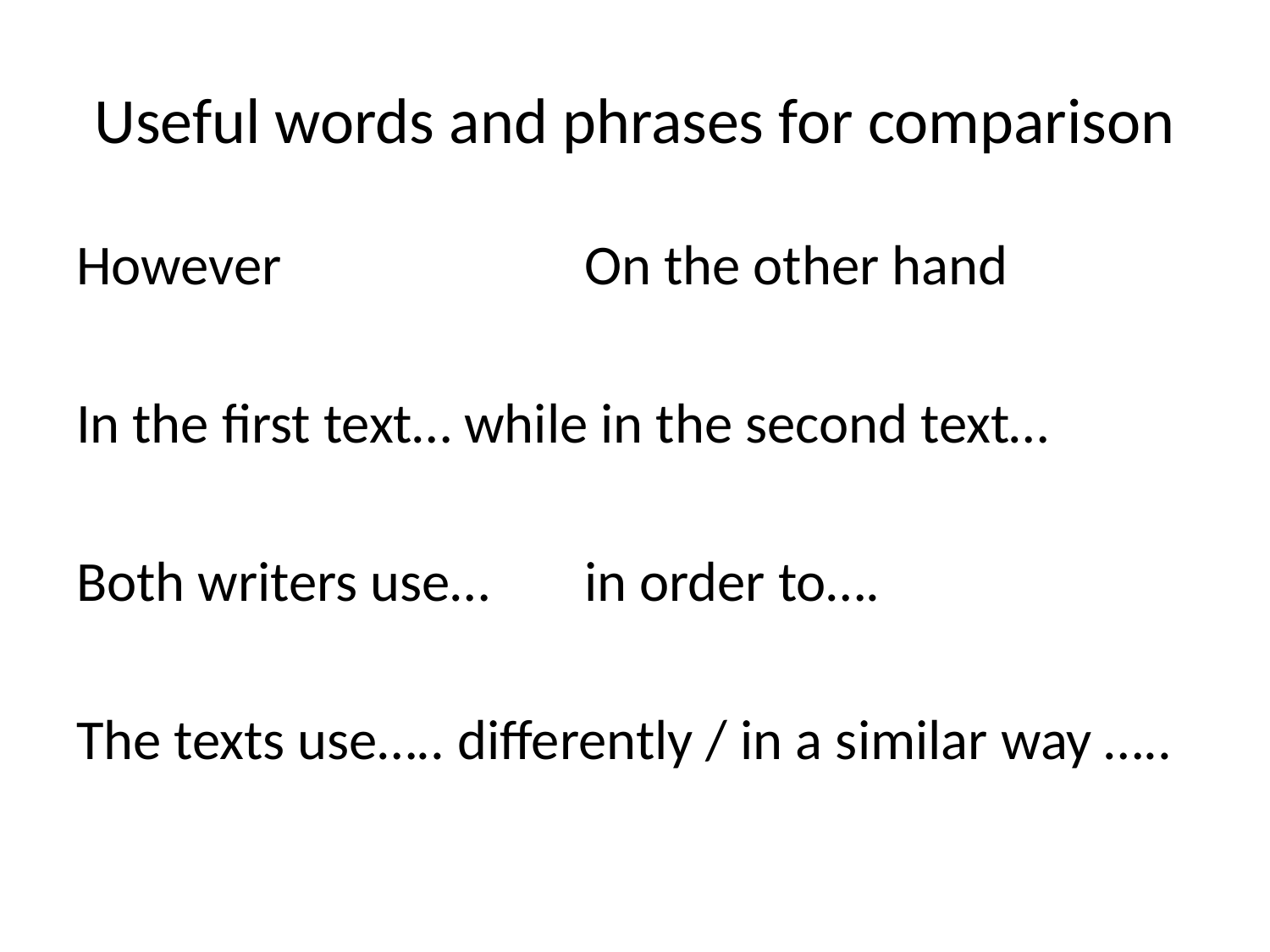

# Useful words and phrases for comparison
However 			On the other hand

In the first text… while in the second text…

Both writers use…	in order to….

The texts use….. differently / in a similar way …..